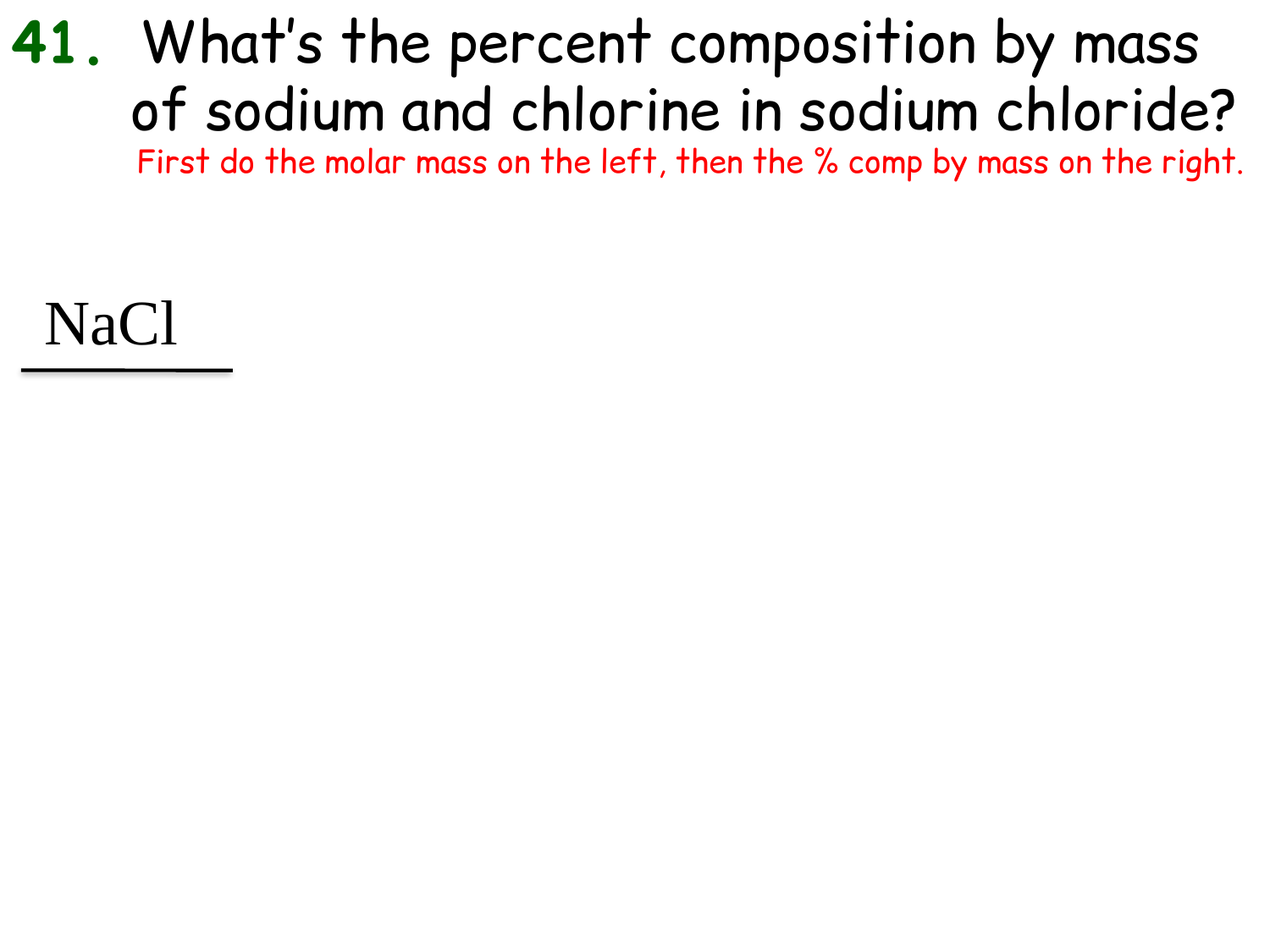

41.  What’s the percent composition by mass
       of sodium and chlorine in sodium chloride?
             First do the molar mass on the left, then the % comp by mass on the right.
  NaCl